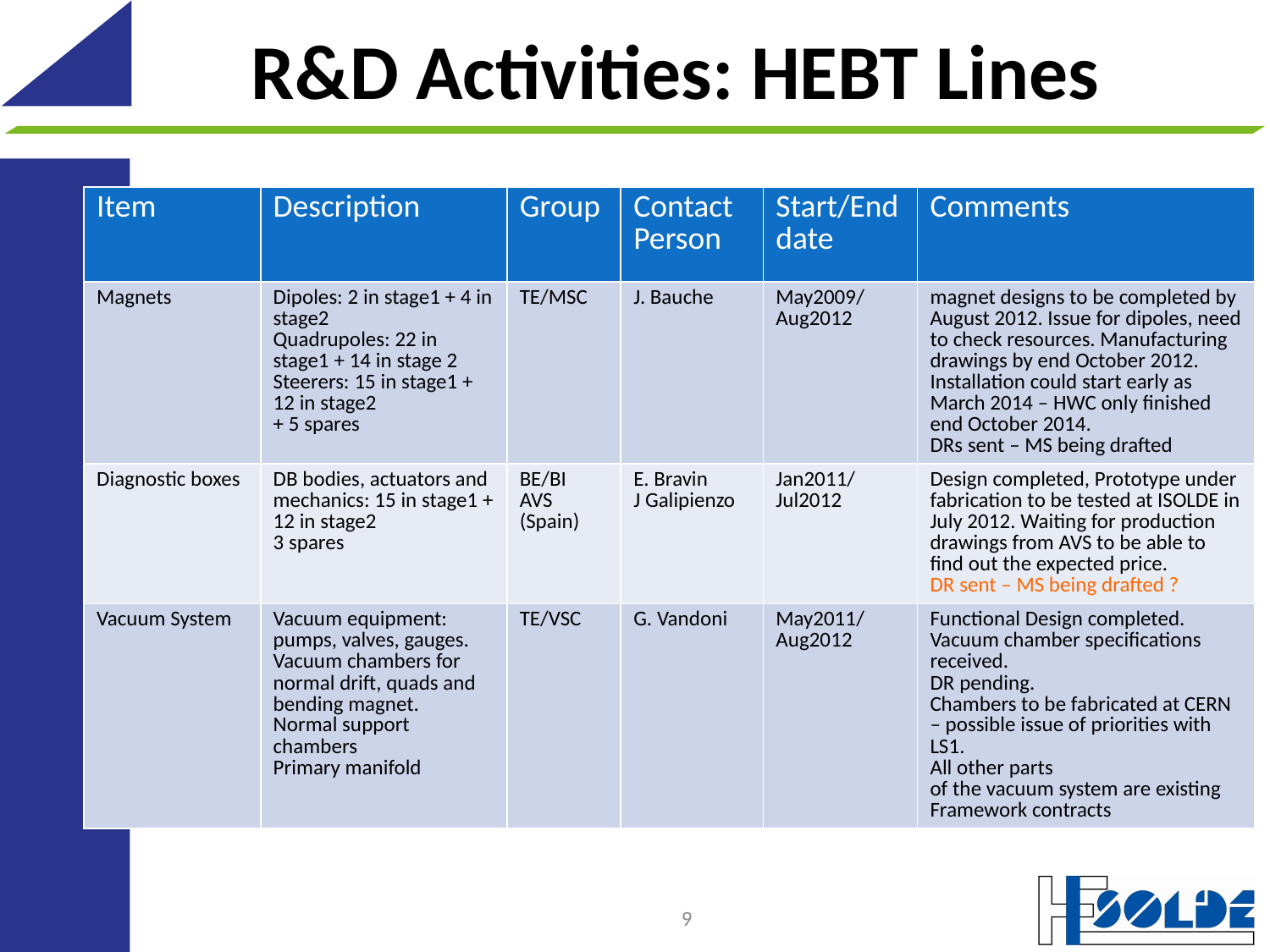

# R&D Activities: HEBT Lines
| Item | Description | Group | Contact Person | Start/End date | Comments |
| --- | --- | --- | --- | --- | --- |
| Magnets | Dipoles: 2 in stage1 + 4 in stage2 Quadrupoles: 22 in stage1 + 14 in stage 2 Steerers: 15 in stage1 + 12 in stage2 + 5 spares | TE/MSC | J. Bauche | May2009/Aug2012 | magnet designs to be completed by August 2012. Issue for dipoles, need to check resources. Manufacturing drawings by end October 2012. Installation could start early as March 2014 – HWC only finished end October 2014. DRs sent – MS being drafted |
| Diagnostic boxes | DB bodies, actuators and mechanics: 15 in stage1 + 12 in stage2 3 spares | BE/BI AVS (Spain) | E. Bravin J Galipienzo | Jan2011/Jul2012 | Design completed, Prototype under fabrication to be tested at ISOLDE in July 2012. Waiting for production drawings from AVS to be able to find out the expected price. DR sent – MS being drafted ? |
| Vacuum System | Vacuum equipment: pumps, valves, gauges. Vacuum chambers for normal drift, quads and bending magnet. Normal support chambers Primary manifold | TE/VSC | G. Vandoni | May2011/Aug2012 | Functional Design completed. Vacuum chamber specifications received. DR pending. Chambers to be fabricated at CERN – possible issue of priorities with LS1. All other parts of the vacuum system are existing Framework contracts |
9